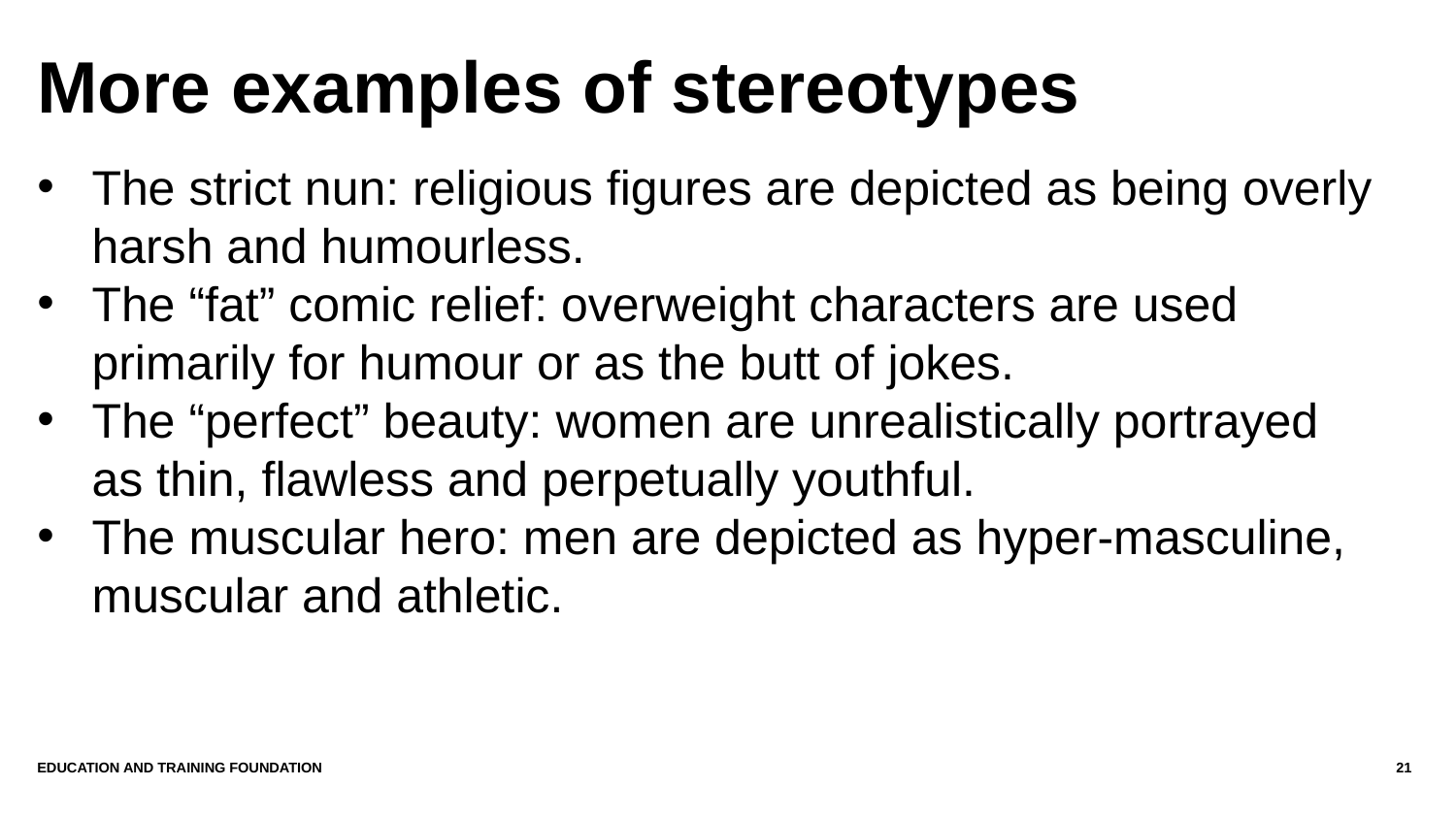

# More examples of stereotypes
The strict nun: religious figures are depicted as being overly harsh and humourless.
The “fat” comic relief: overweight characters are used primarily for humour or as the butt of jokes.
The “perfect” beauty: women are unrealistically portrayed as thin, flawless and perpetually youthful.
The muscular hero: men are depicted as hyper-masculine, muscular and athletic.
Education and Training Foundation
21